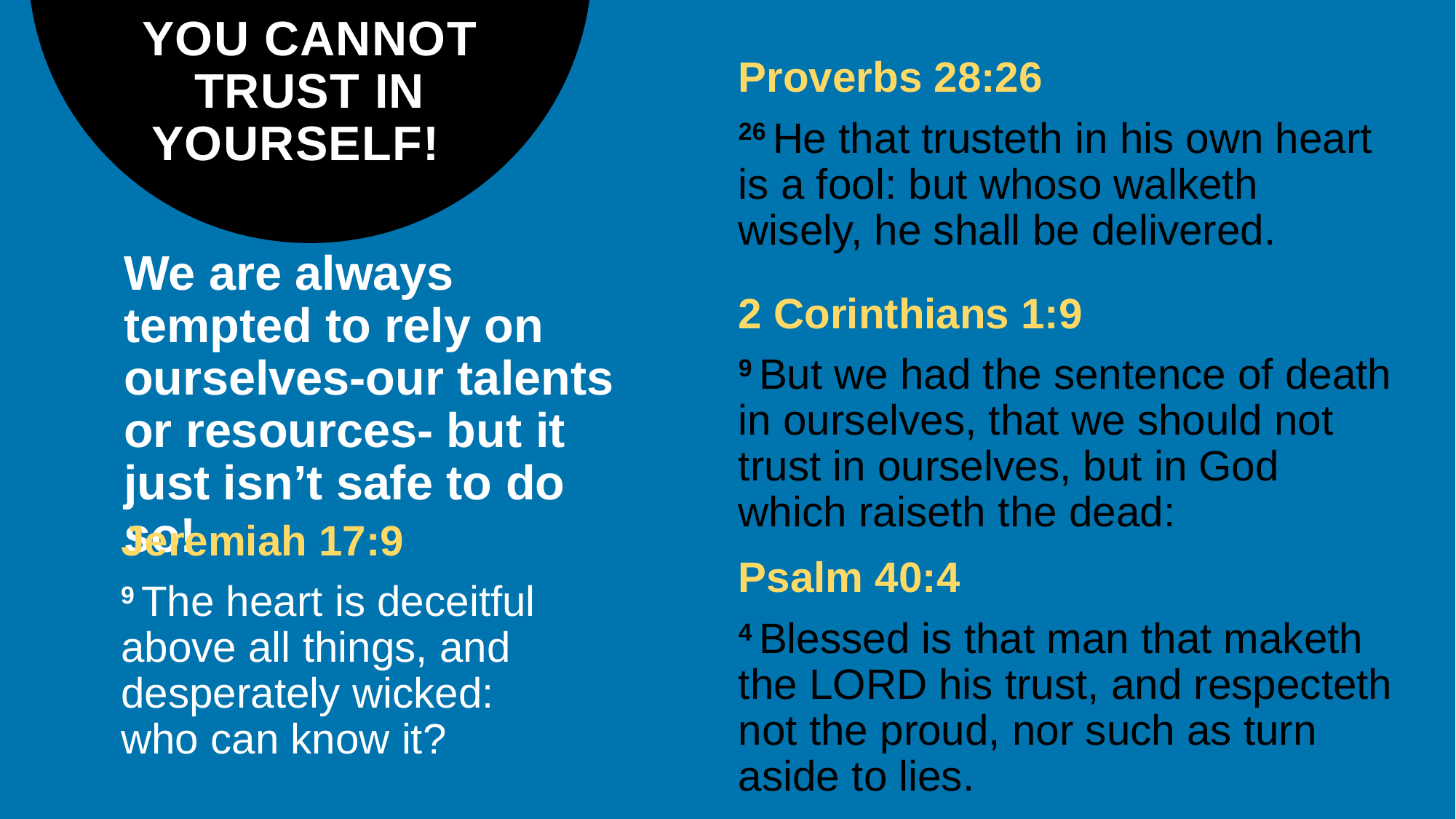

# YOU CANNOT TRUST IN YOURSELF!
Proverbs 28:26
26 He that trusteth in his own heart is a fool: but whoso walketh wisely, he shall be delivered.
We are always tempted to rely on ourselves-our talents or resources- but it just isn’t safe to do so!
2 Corinthians 1:9
9 But we had the sentence of death in ourselves, that we should not trust in ourselves, but in God which raiseth the dead:
Jeremiah 17:9
9 The heart is deceitful above all things, and desperately wicked: who can know it?
Psalm 40:4
4 Blessed is that man that maketh the Lord his trust, and respecteth not the proud, nor such as turn aside to lies.